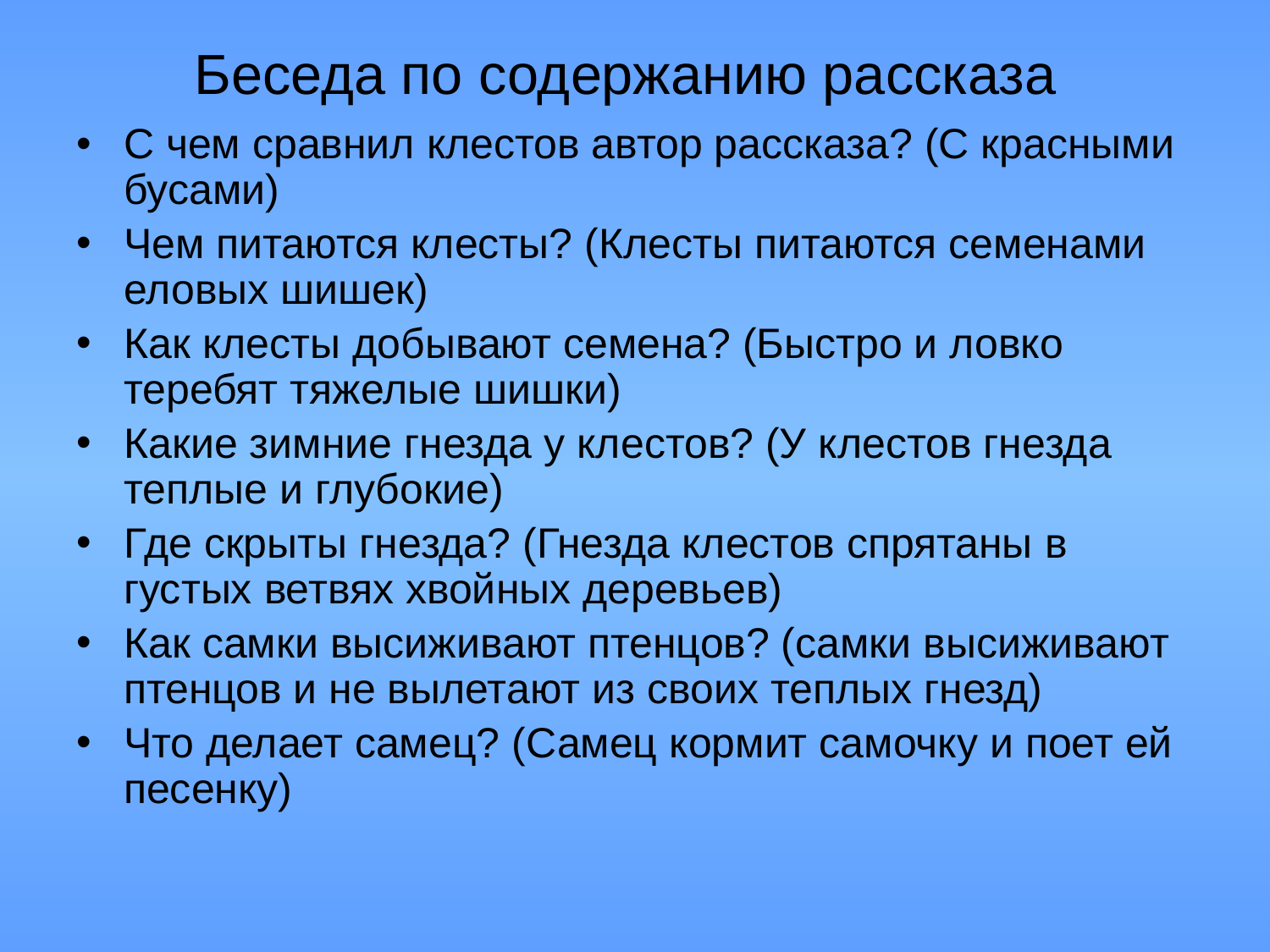

# Беседа по содержанию рассказа
С чем сравнил клестов автор рассказа? (С красными бусами)
Чем питаются клесты? (Клесты питаются семенами еловых шишек)
Как клесты добывают семена? (Быстро и ловко теребят тяжелые шишки)
Какие зимние гнезда у клестов? (У клестов гнезда теплые и глубокие)
Где скрыты гнезда? (Гнезда клестов спрятаны в густых ветвях хвойных деревьев)
Как самки высиживают птенцов? (самки высиживают птенцов и не вылетают из своих теплых гнезд)
Что делает самец? (Самец кормит самочку и поет ей песенку)